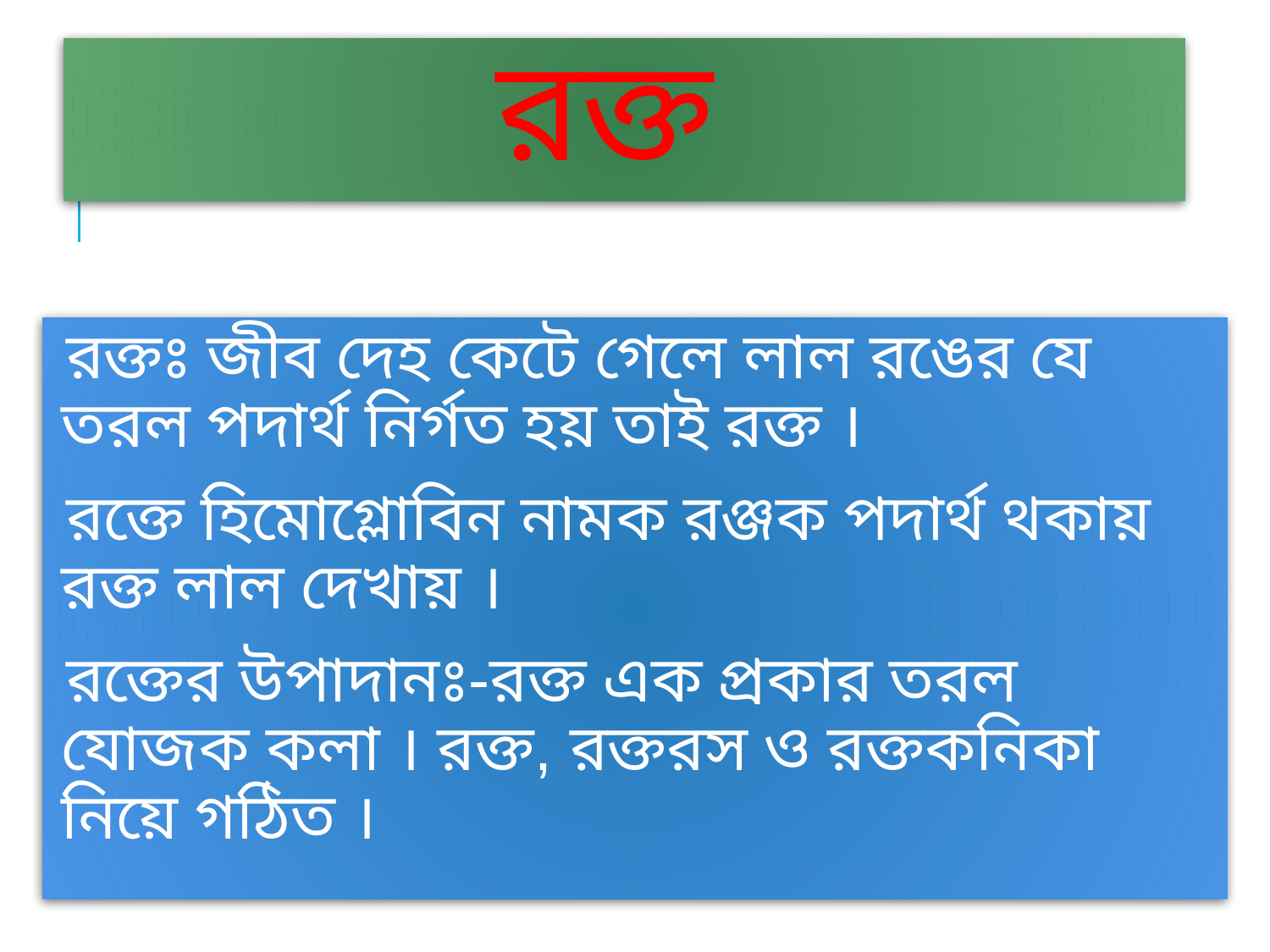

# রক্ত
রক্তঃ জীব দেহ কেটে গেলে লাল রঙের যে তরল পদার্থ নির্গত হয় তাই রক্ত ।
রক্তে হিমোগ্লোবিন নামক রঞ্জক পদার্থ থকায় রক্ত লাল দেখায় ।
রক্তের উপাদানঃ-রক্ত এক প্রকার তরল যোজক কলা । রক্ত, রক্তরস ও রক্তকনিকা নিয়ে গঠিত ।